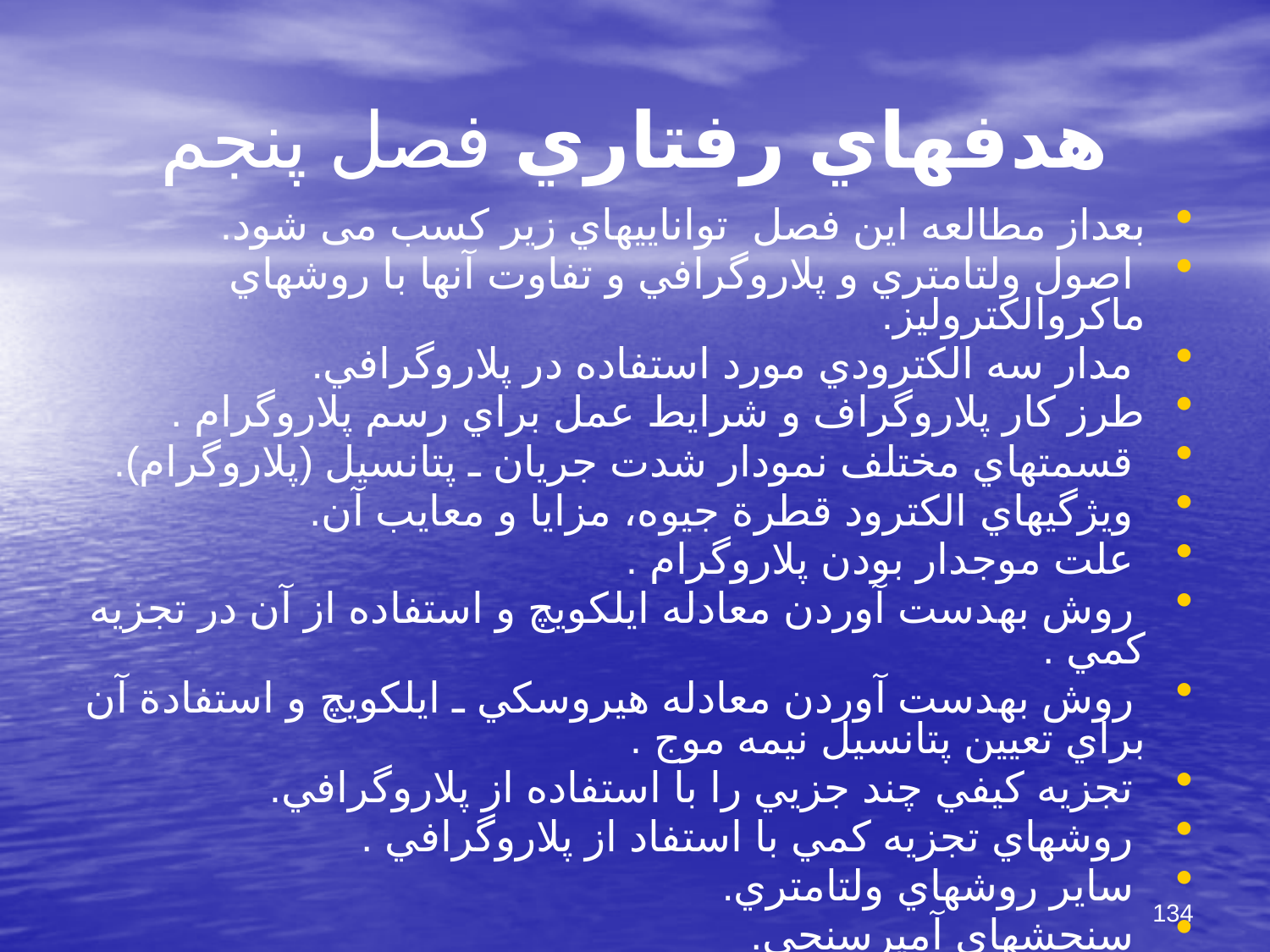

# هدفهاي رفتاري فصل پنجم
بعداز مطالعه اين فصل  تواناييهاي زير كسب می شود.
 اصول ولتامتري و پلاروگرافي و تفاوت آنها با روشهاي ماكروالكتروليز.
 مدار سه الكترودي مورد استفاده در پلاروگرافي.
طرز كار پلاروگراف و شرايط عمل براي رسم پلاروگرام .
 قسمتهاي مختلف نمودار شدت جريان ـ پتانسيل (پلاروگرام).
 ويژگيهاي الكترود قطرة جيوه، مزايا و معايب آن.
 علت موج‎دار بودن پلاروگرام .
 روش به‎دست آوردن معادله ايلكويچ و استفاده از آن در تجزيه كمي .
 روش به‎دست آوردن معادله هيروسكي ـ ايلكويچ و استفادة آن براي تعيين پتانسيل نيمه موج .
 تجزيه كيفي چند جزيي را با استفاده از پلاروگرافي.
 روشهاي تجزيه كمي با استفاد از پلاروگرافي .
 ساير روشهاي ولتامتري.
 سنجشهاي آمپرسنجي.
134